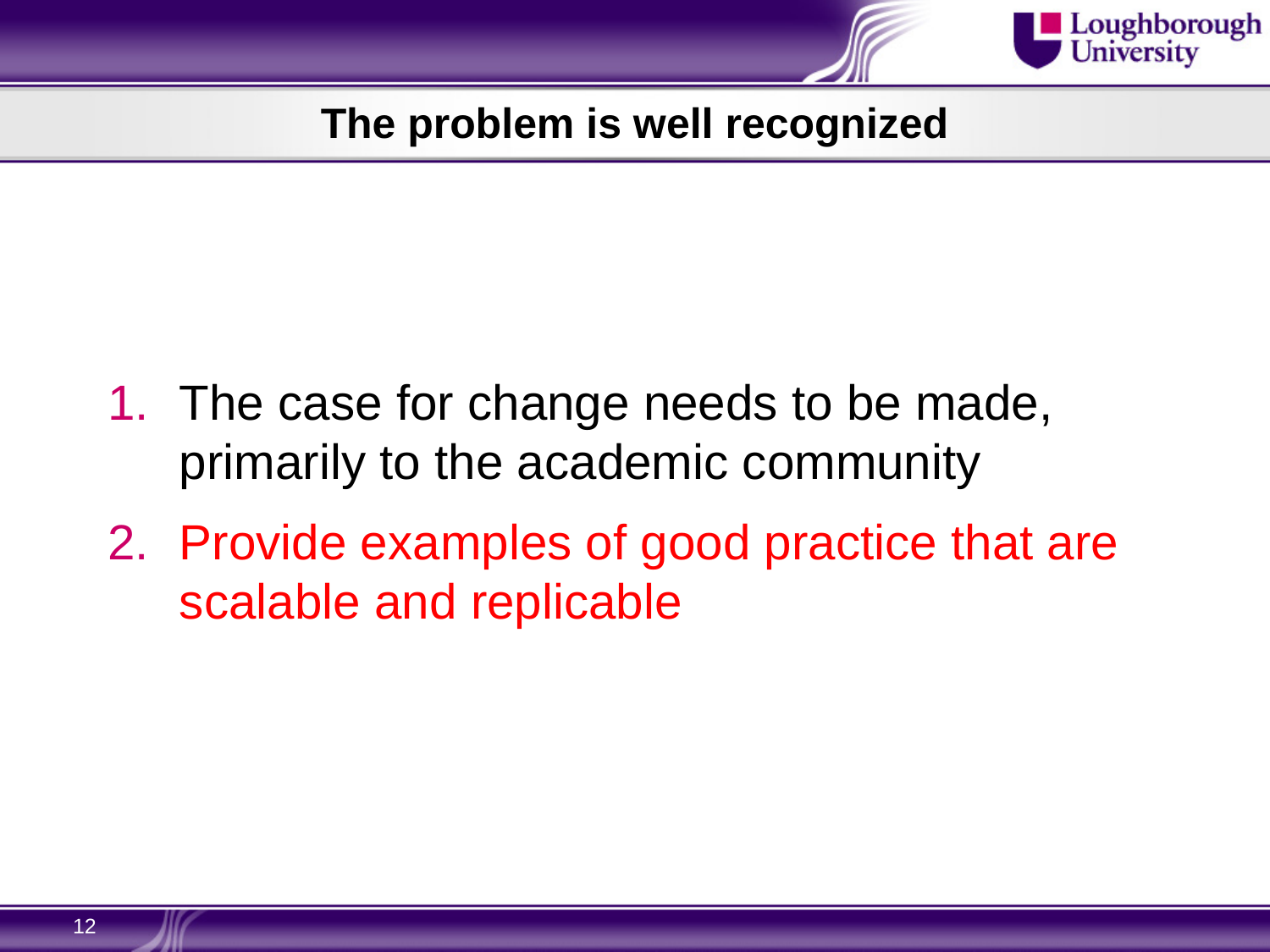

# The problem is well recognized
The case for change needs to be made, primarily to the academic community
Provide examples of good practice that are scalable and replicable

12